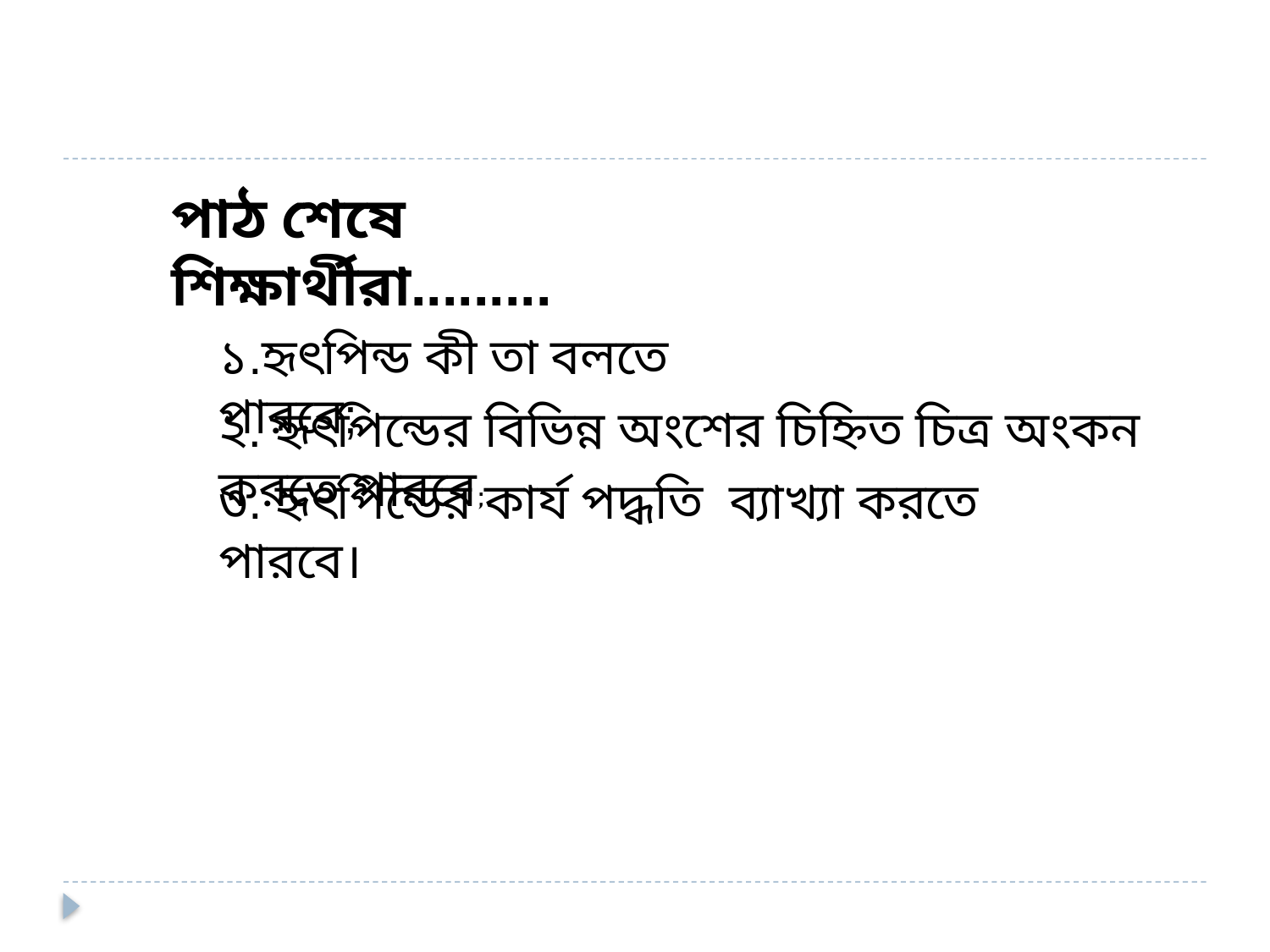

পাঠ শেষে শিক্ষার্থীরা.........
১.হৃৎপিন্ড কী তা বলতে পারবে;
২. হৃৎপিন্ডের বিভিন্ন অংশের চিহ্নিত চিত্র অংকন করতে পারবে;
৩. হৃৎপিন্ডের কার্য পদ্ধতি  ব্যাখ্যা করতে পারবে।